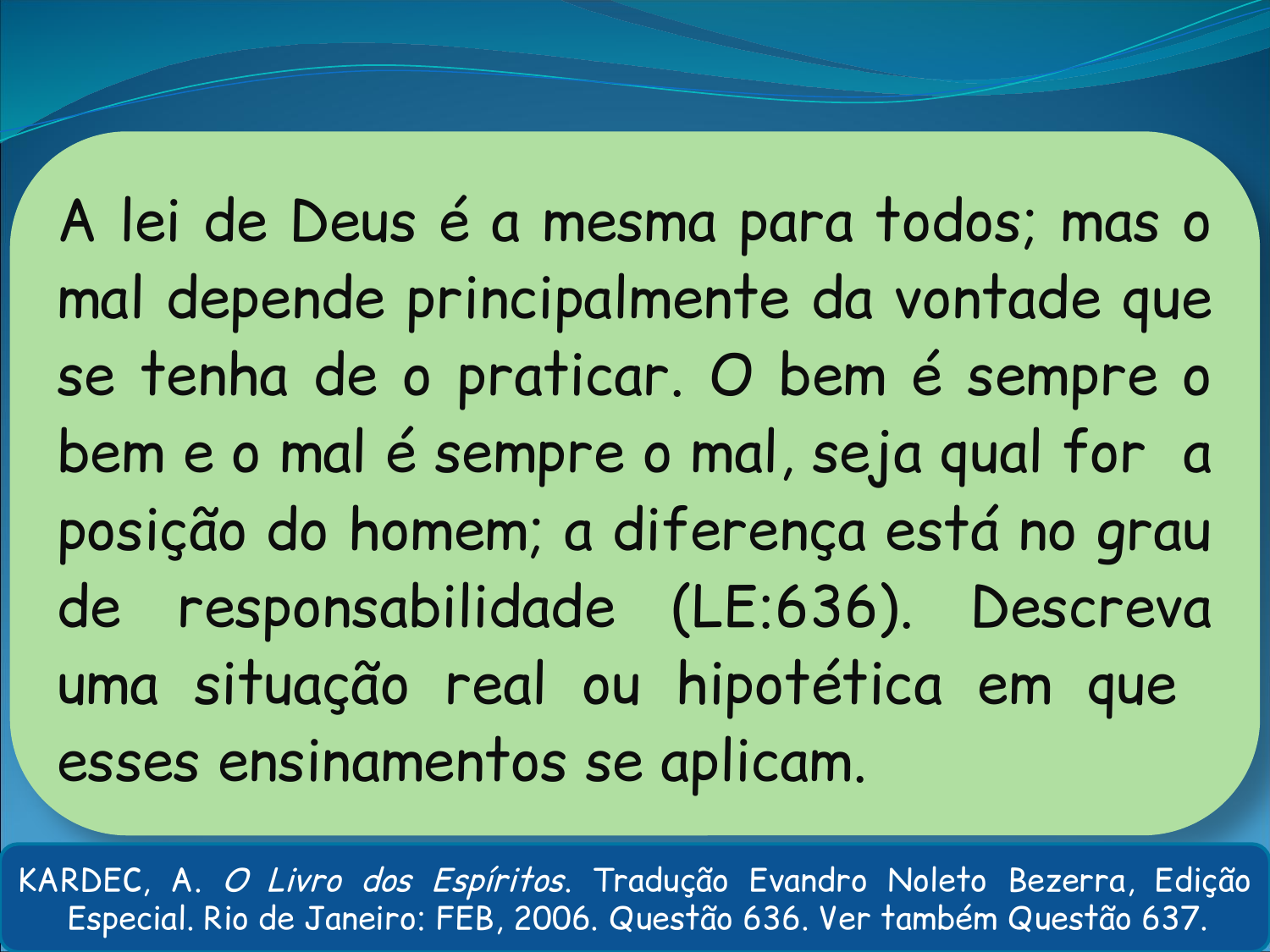

A lei de Deus é a mesma para todos; mas o mal depende principalmente da vontade que se tenha de o praticar. O bem é sempre o bem e o mal é sempre o mal, seja qual for  a posição do homem; a diferença está no grau de responsabilidade (LE:636). Descreva uma situação real ou hipotética em que  esses ensinamentos se aplicam.
KARDEC, A. O Livro dos Espíritos. Tradução Evandro Noleto Bezerra, Edição Especial. Rio de Janeiro: FEB, 2006. Questão 636. Ver também Questão 637.